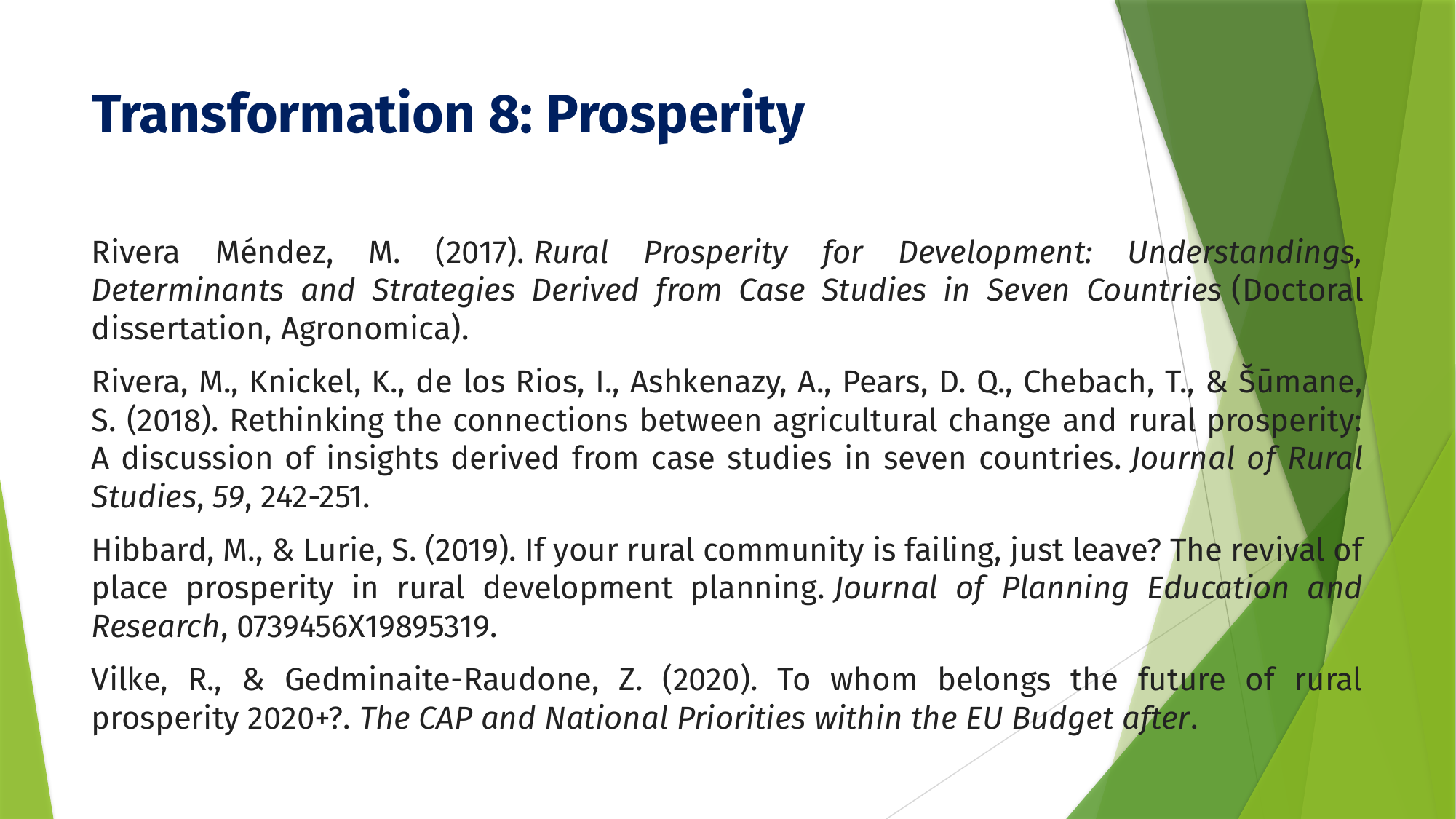

# Transformation 8: Prosperity

Rivera Méndez, M. (2017). Rural Prosperity for Development: Understandings, Determinants and Strategies Derived from Case Studies in Seven Countries (Doctoral dissertation, Agronomica).
Rivera, M., Knickel, K., de los Rios, I., Ashkenazy, A., Pears, D. Q., Chebach, T., & Šūmane, S. (2018). Rethinking the connections between agricultural change and rural prosperity: A discussion of insights derived from case studies in seven countries. Journal of Rural Studies, 59, 242-251.
Hibbard, M., & Lurie, S. (2019). If your rural community is failing, just leave? The revival of place prosperity in rural development planning. Journal of Planning Education and Research, 0739456X19895319.
Vilke, R., & Gedminaite-Raudone, Z. (2020). To whom belongs the future of rural prosperity 2020+?. The CAP and National Priorities within the EU Budget after.